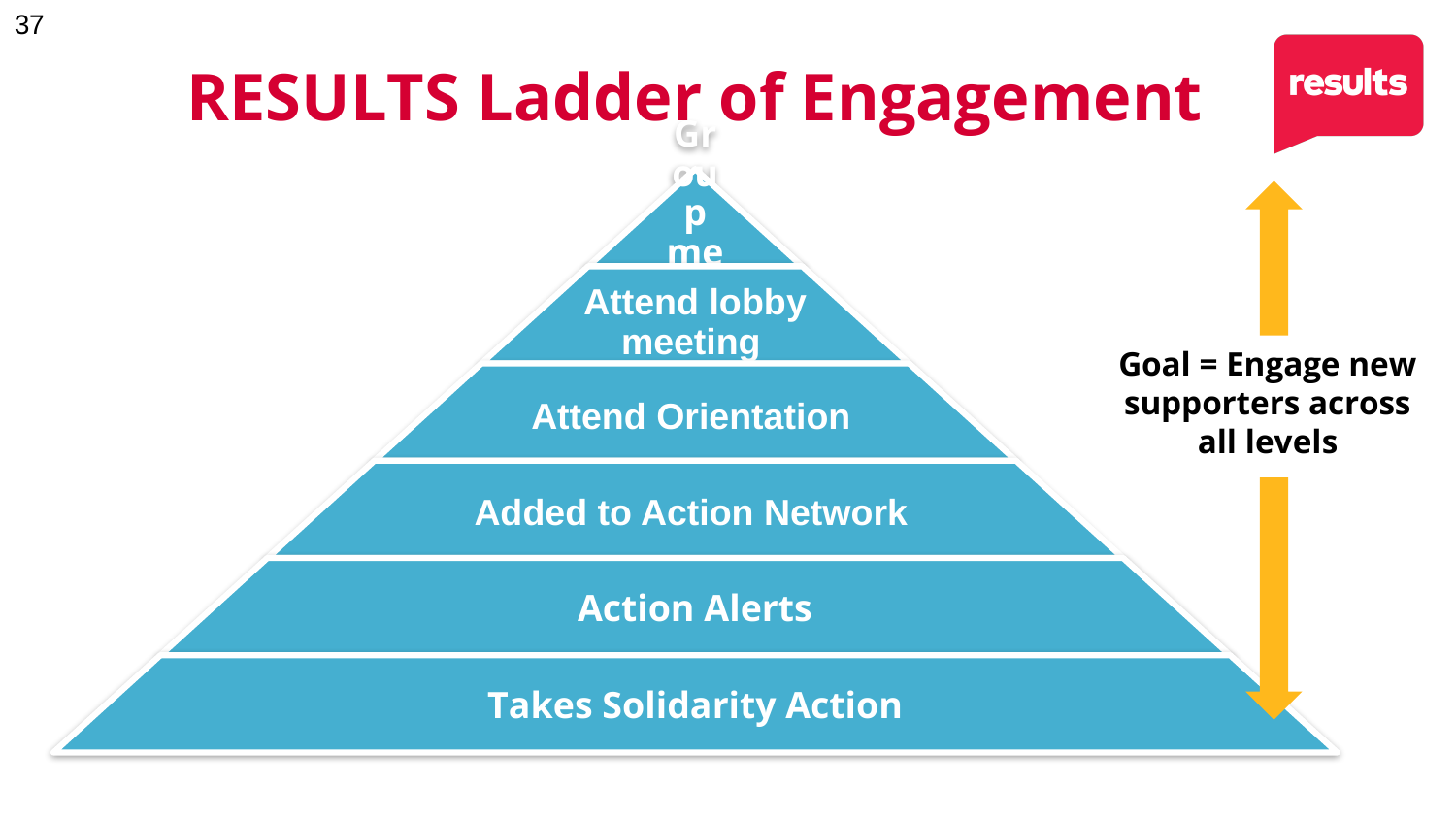

# RESULTS Ladder of Engagement
Group member
Attend lobby meeting
Attend Orientation
Added to Action Network
Action Alerts
Takes Solidarity Action

Goal = Engage new supporters across all levels